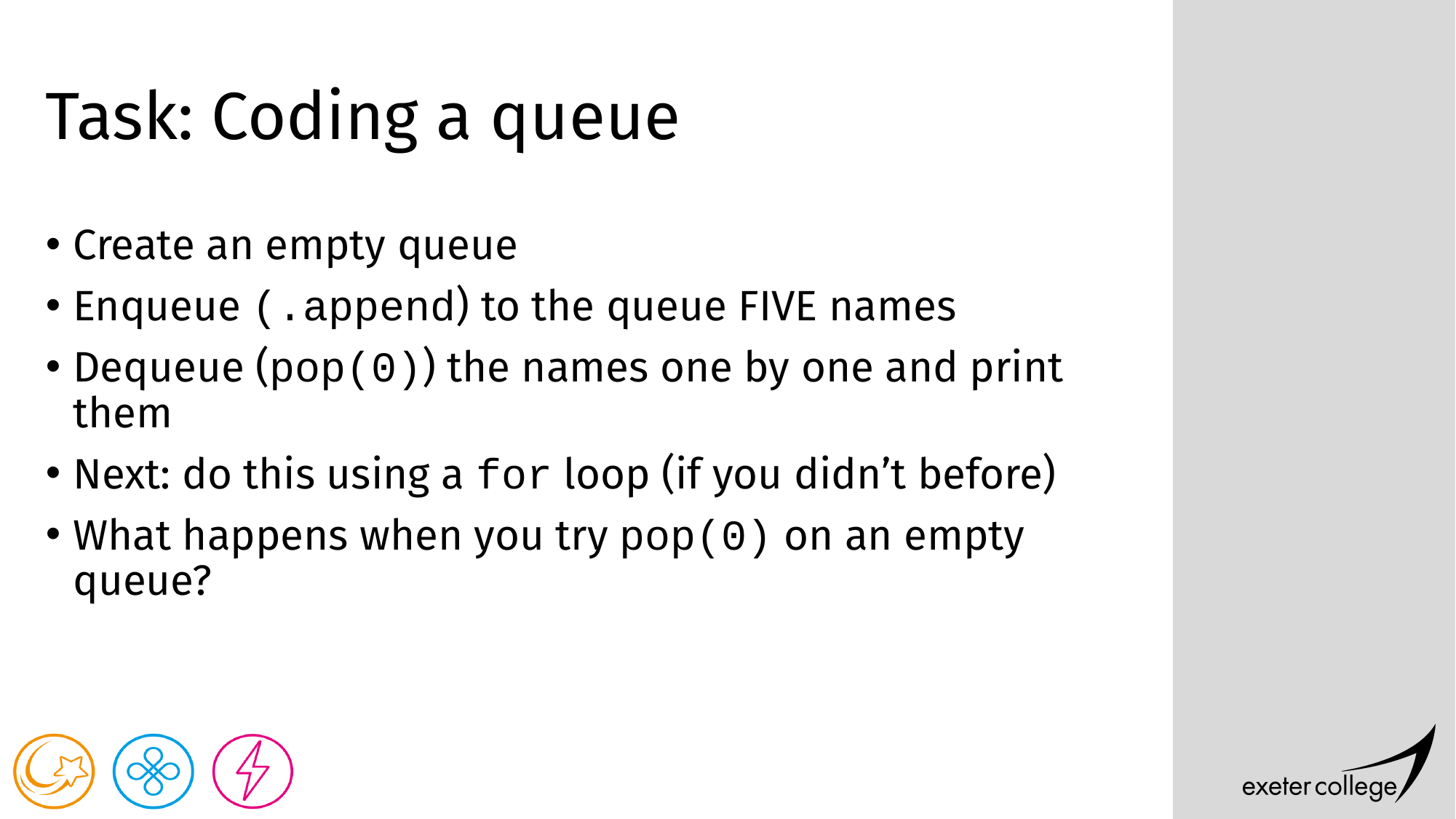

# Task: Coding a queue
Create an empty queue
Enqueue (.append) to the queue FIVE names
Dequeue (pop(0)) the names one by one and print them
Next: do this using a for loop (if you didn’t before)
What happens when you try pop(0) on an empty queue?